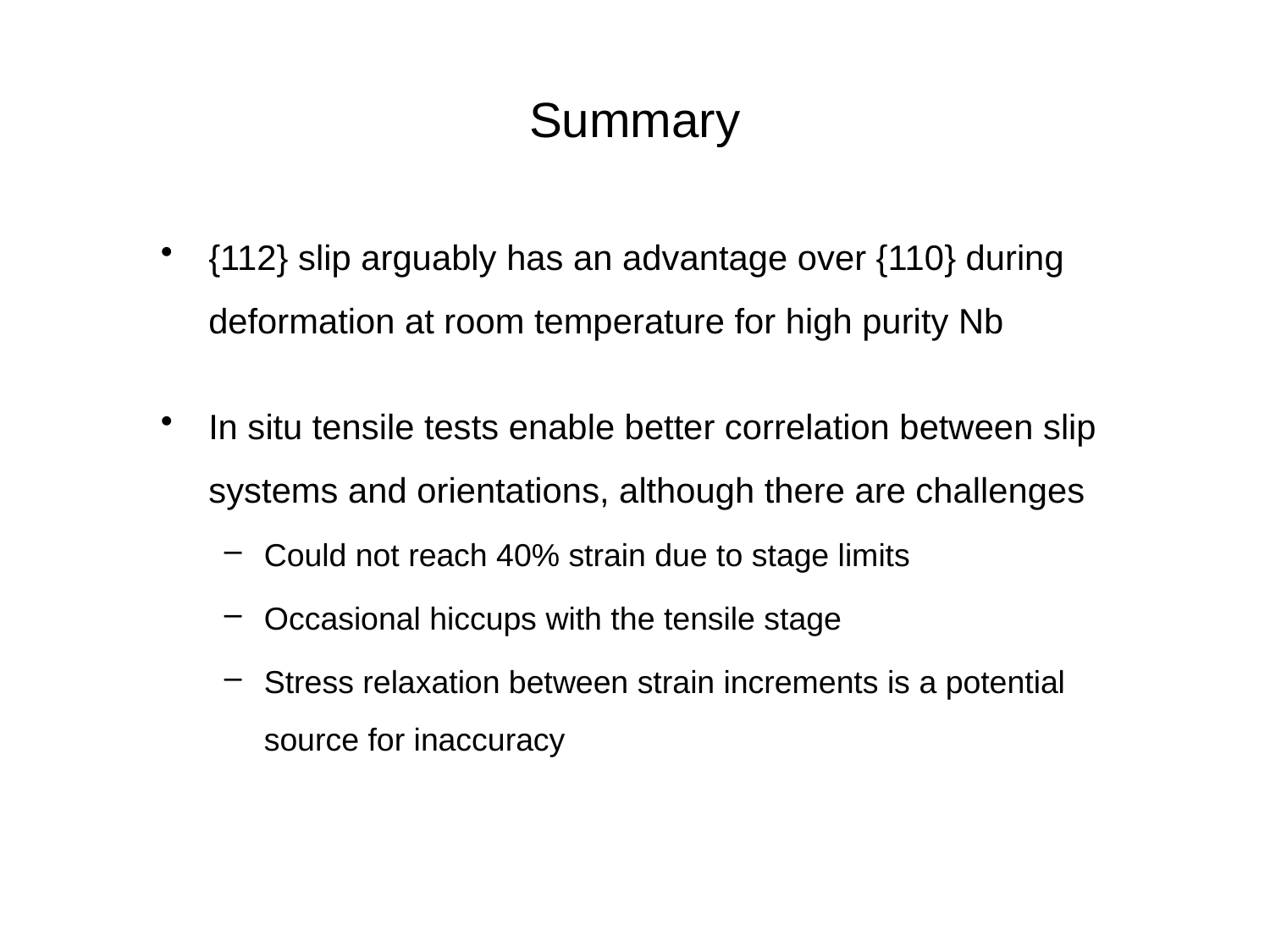

# Summary
{112} slip arguably has an advantage over {110} during deformation at room temperature for high purity Nb

In situ tensile tests enable better correlation between slip systems and orientations, although there are challenges
Could not reach 40% strain due to stage limits
Occasional hiccups with the tensile stage
Stress relaxation between strain increments is a potential source for inaccuracy